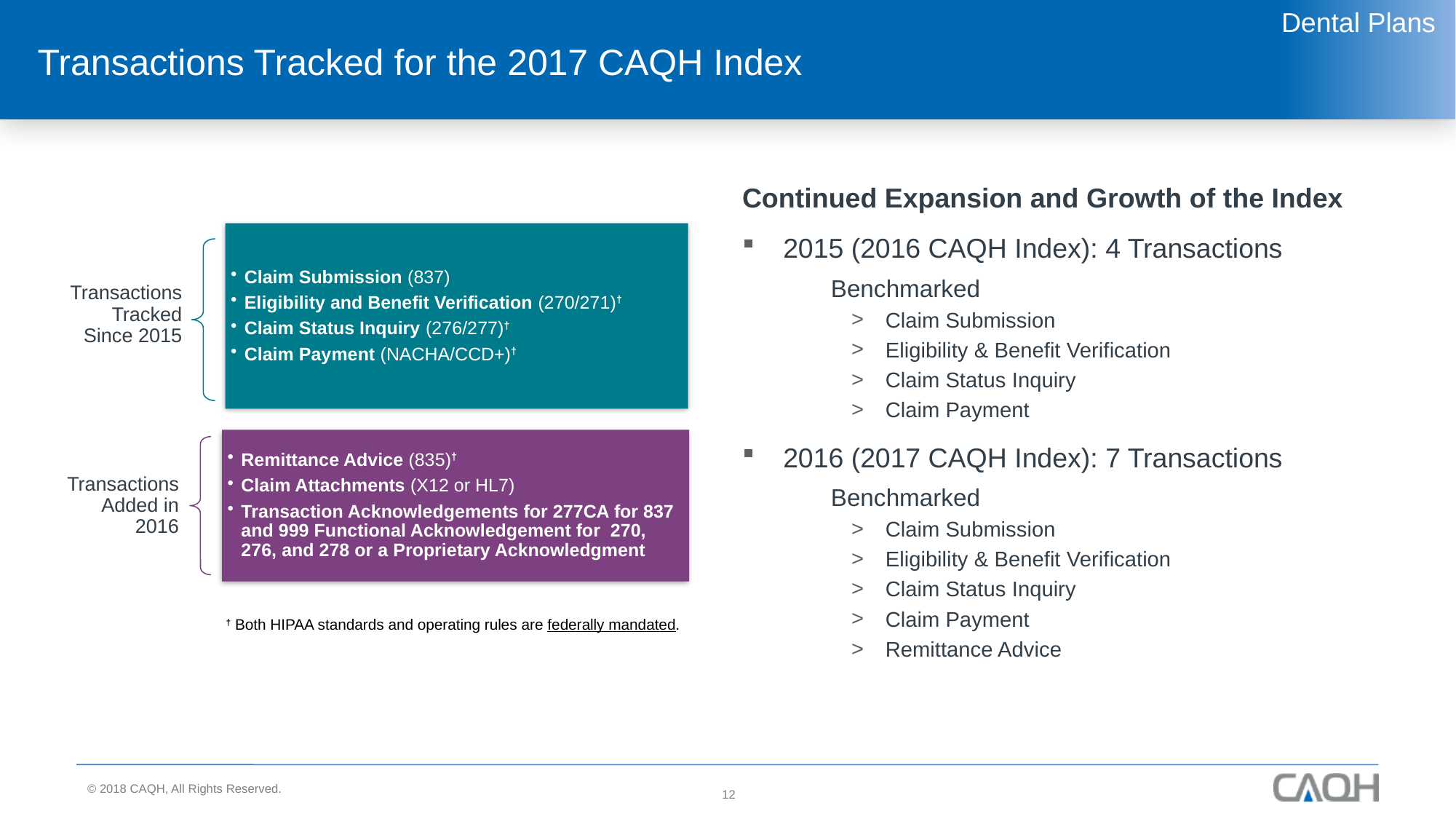

Dental Plans
# Transactions Tracked for the 2017 CAQH Index
Continued Expansion and Growth of the Index
2015 (2016 CAQH Index): 4 Transactions
Benchmarked
Claim Submission
Eligibility & Benefit Verification
Claim Status Inquiry
Claim Payment
2016 (2017 CAQH Index): 7 Transactions
Benchmarked
Claim Submission
Eligibility & Benefit Verification
Claim Status Inquiry
Claim Payment
Remittance Advice

Transactions Tracked Since 2015
Claim Submission (837)
Eligibility and Benefit Verification (270/271)†
Claim Status Inquiry (276/277)†
Claim Payment (NACHA/CCD+)†
Transactions Added in 2016
Remittance Advice (835)†
Claim Attachments (X12 or HL7)
Transaction Acknowledgements for 277CA for 837 and 999 Functional Acknowledgement for  270, 276, and 278 or a Proprietary Acknowledgment
† Both HIPAA standards and operating rules are federally mandated.
12